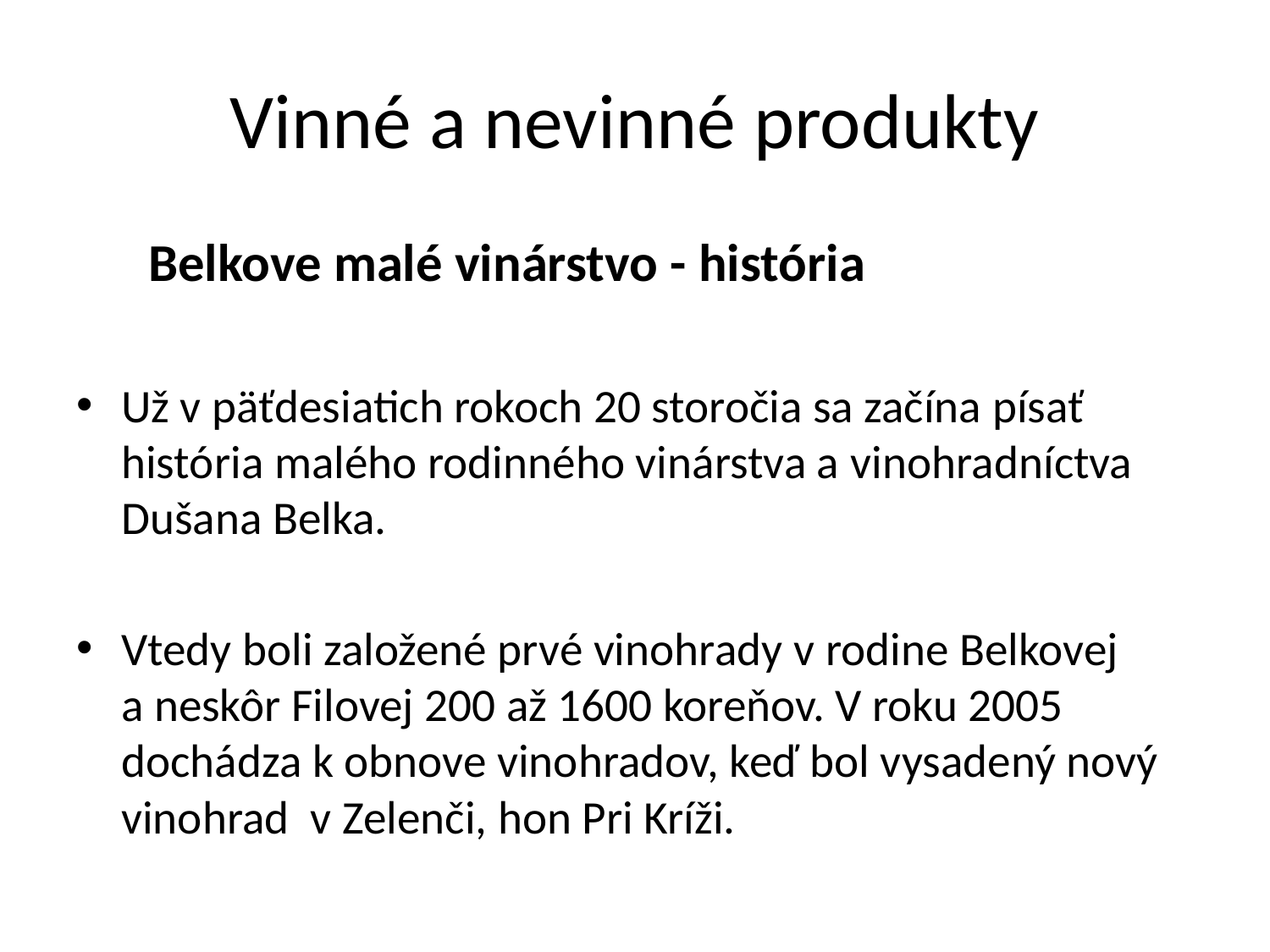

# Vinné a nevinné produkty
      Belkove malé vinárstvo - história

Už v päťdesiatich rokoch 20 storočia sa začína písať história malého rodinného vinárstva a vinohradníctva Dušana Belka.

Vtedy boli založené prvé vinohrady v rodine Belkovej a neskôr Filovej 200 až 1600 koreňov. V roku 2005 dochádza k obnove vinohradov, keď bol vysadený nový vinohrad  v Zelenči, hon Pri Kríži.